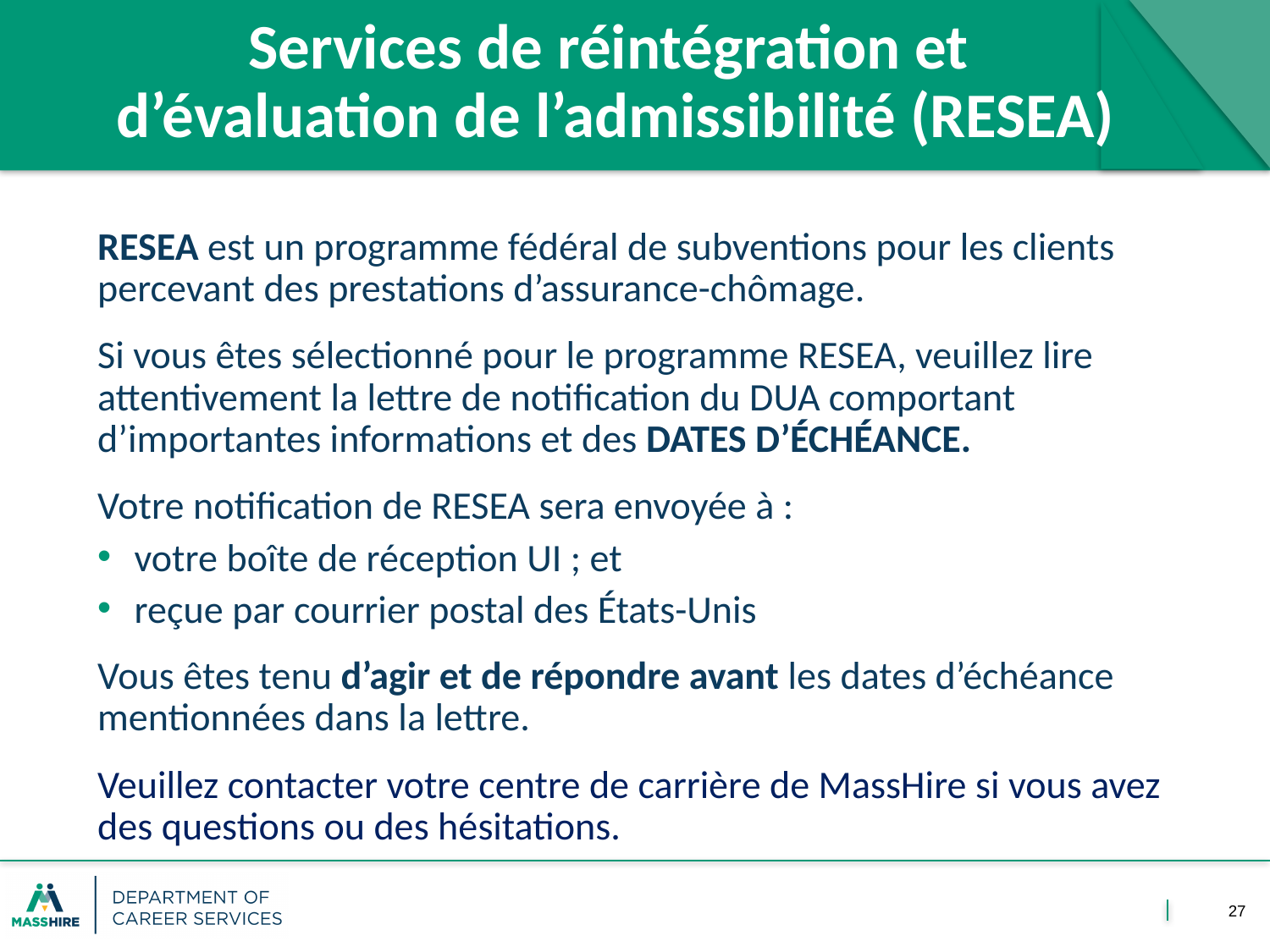

# Services de réintégration et d’évaluation de l’admissibilité (RESEA)
RESEA est un programme fédéral de subventions pour les clients percevant des prestations d’assurance-chômage.
Si vous êtes sélectionné pour le programme RESEA, veuillez lire attentivement la lettre de notification du DUA comportant d’importantes informations et des DATES D’ÉCHÉANCE.
Votre notification de RESEA sera envoyée à :
votre boîte de réception UI ; et
reçue par courrier postal des États-Unis
Vous êtes tenu d’agir et de répondre avant les dates d’échéance mentionnées dans la lettre.
Veuillez contacter votre centre de carrière de MassHire si vous avez des questions ou des hésitations.

27